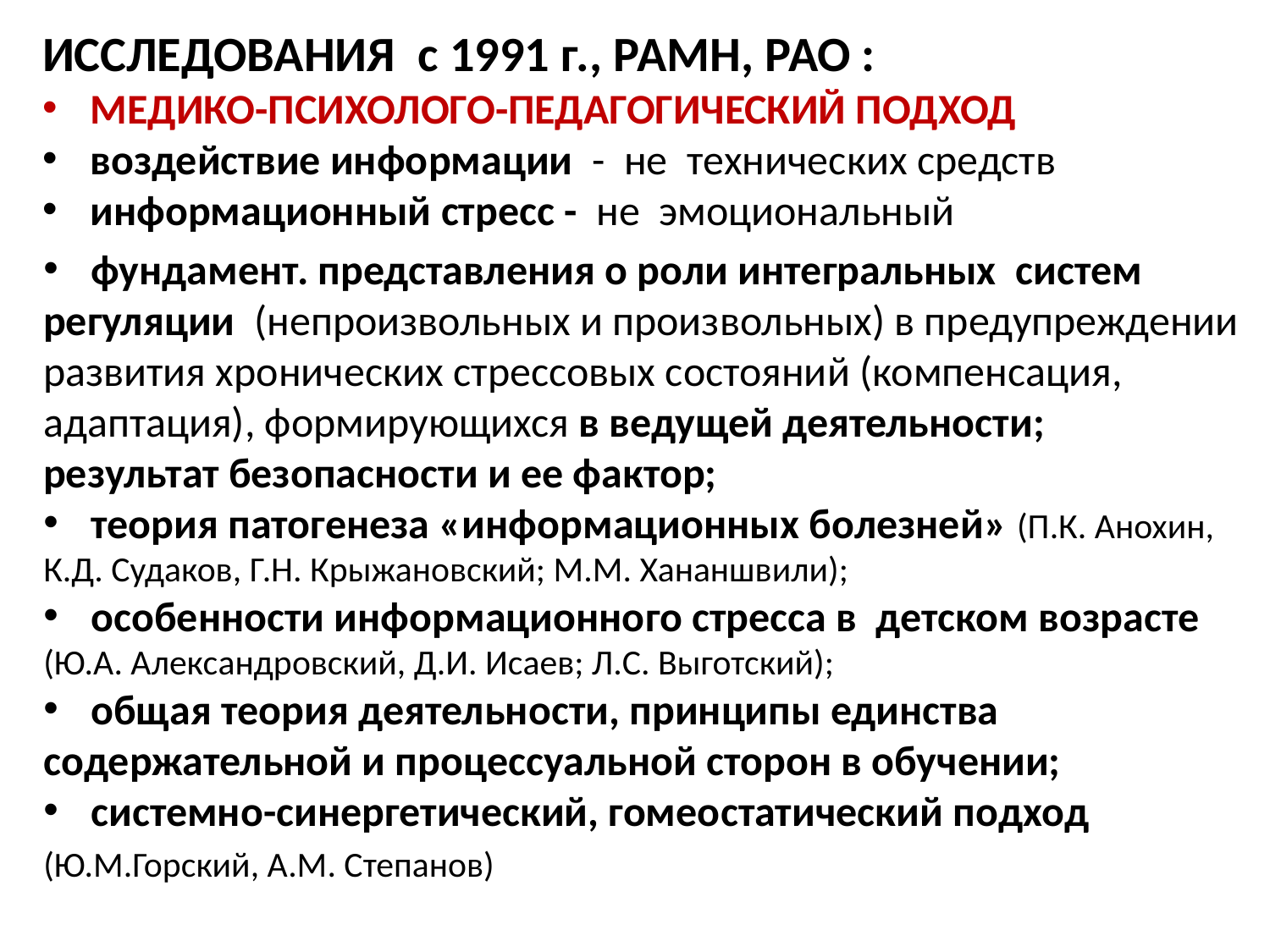

ИССЛЕДОВАНИЯ  с 1991 г., РАМН, РАО :
МЕДИКО-ПСИХОЛОГО-ПЕДАГОГИЧЕСКИЙ ПОДХОД
воздействие информации  -  не  технических средств
информационный стресс -  не  эмоциональный
фундамент. представления о роли интегральных  систем
регуляции  (непроизвольных и произвольных) в предупреждении
развития хронических стрессовых состояний (компенсация,
адаптация), формирующихся в ведущей деятельности;
результат безопасности и ее фактор;
теория патогенеза «информационных болезней» (П.К. Анохин,
К.Д. Судаков, Г.Н. Крыжановский; М.М. Хананшвили);
особенности информационного стресса в  детском возрасте
(Ю.А. Александровский, Д.И. Исаев; Л.С. Выготский);
общая теория деятельности, принципы единства
содержательной и процессуальной сторон в обучении;
системно-синергетический, гомеостатический подход
(Ю.М.Горский, А.М. Степанов)